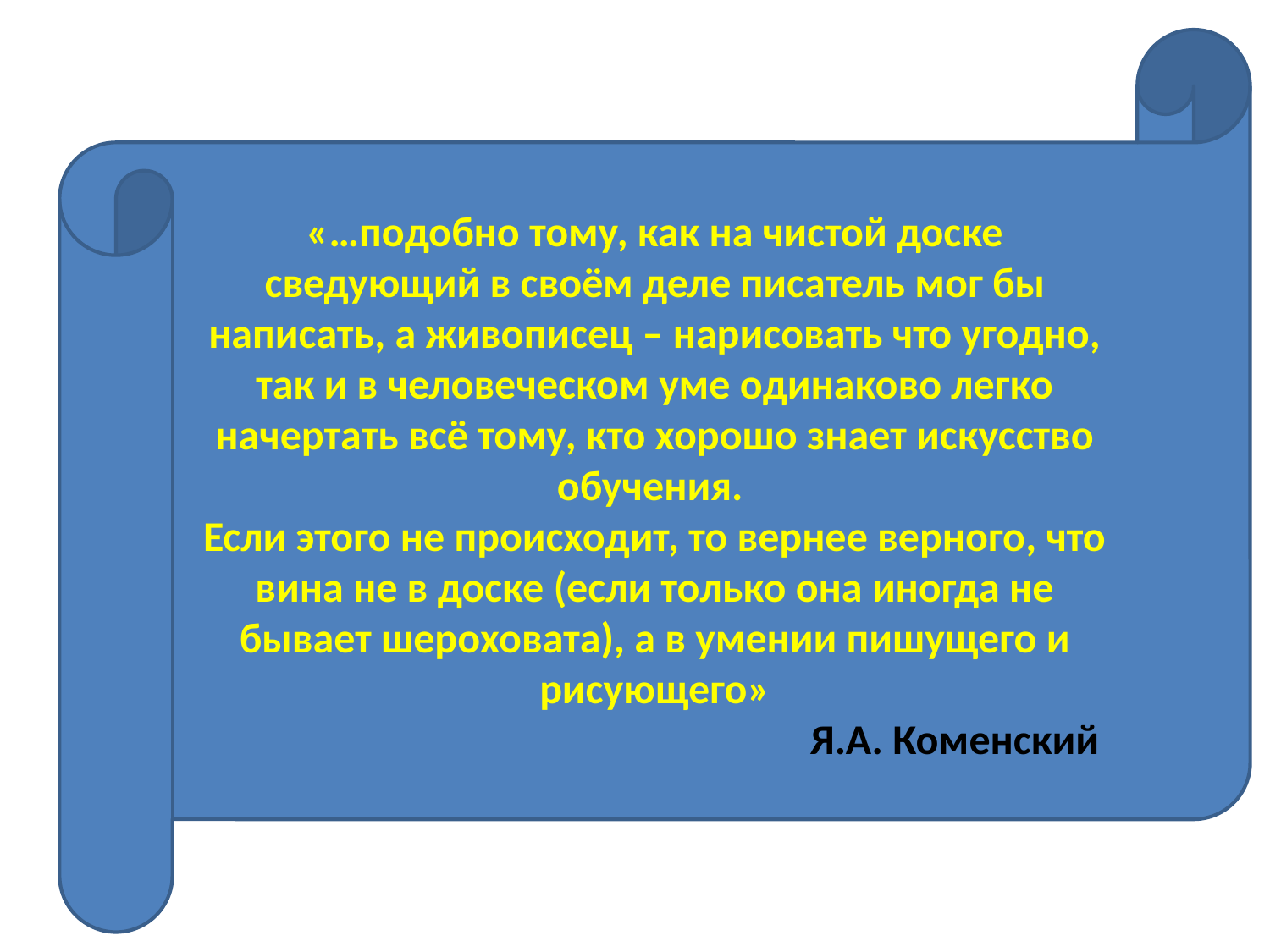

«…подобно тому, как на чистой доске сведующий в своём деле писатель мог бы написать, а живописец – нарисовать что угодно, так и в человеческом уме одинаково легко начертать всё тому, кто хорошо знает искусство обучения.
Если этого не происходит, то вернее верного, что вина не в доске (если только она иногда не бывает шероховата), а в умении пишущего и рисующего»
Я.А. Коменский